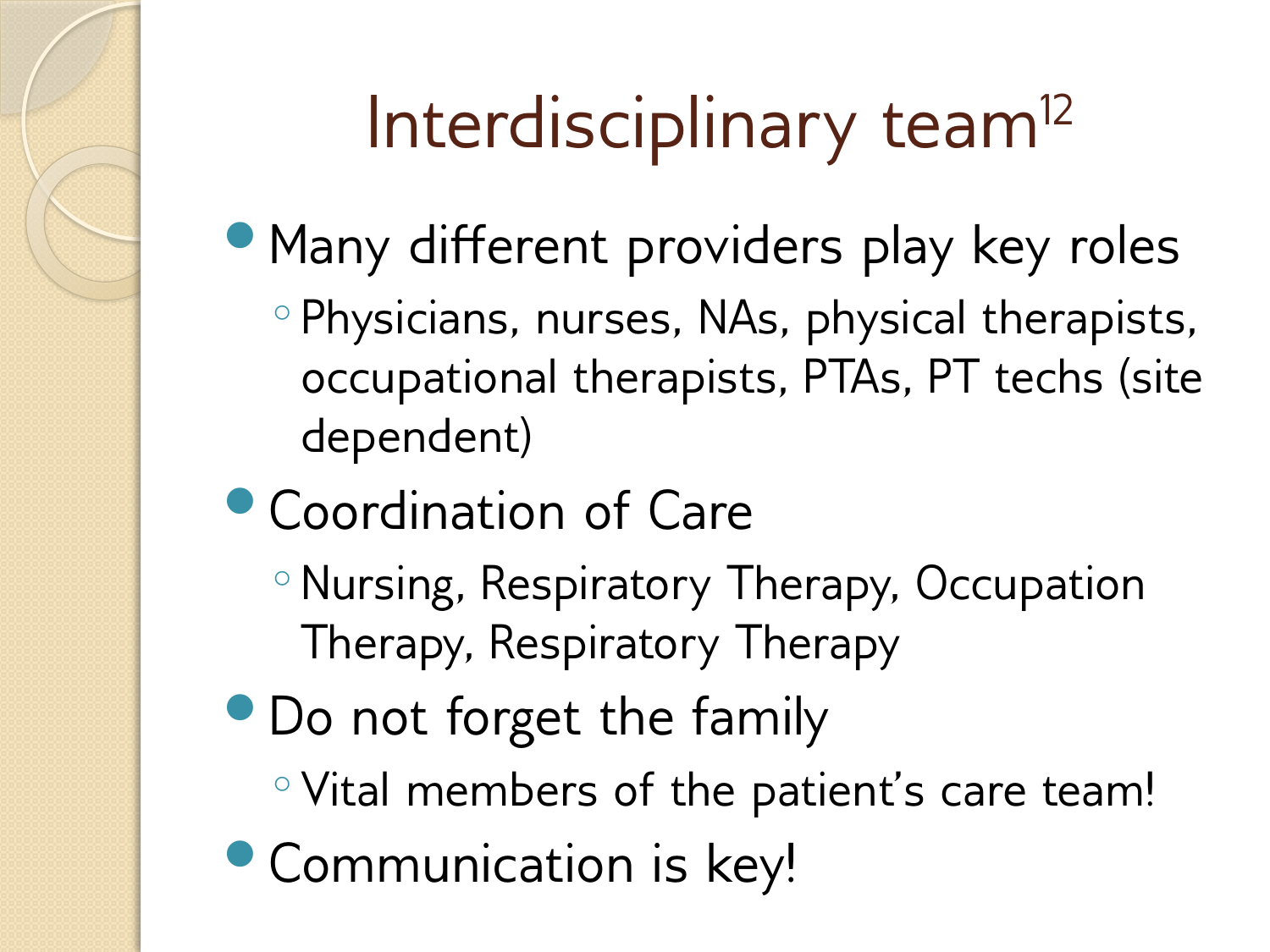

# Interdisciplinary team12
Many different providers play key roles
Physicians, nurses, NAs, physical therapists, occupational therapists, PTAs, PT techs (site dependent)
Coordination of Care
Nursing, Respiratory Therapy, Occupation Therapy, Respiratory Therapy
Do not forget the family
Vital members of the patient’s care team!
Communication is key!